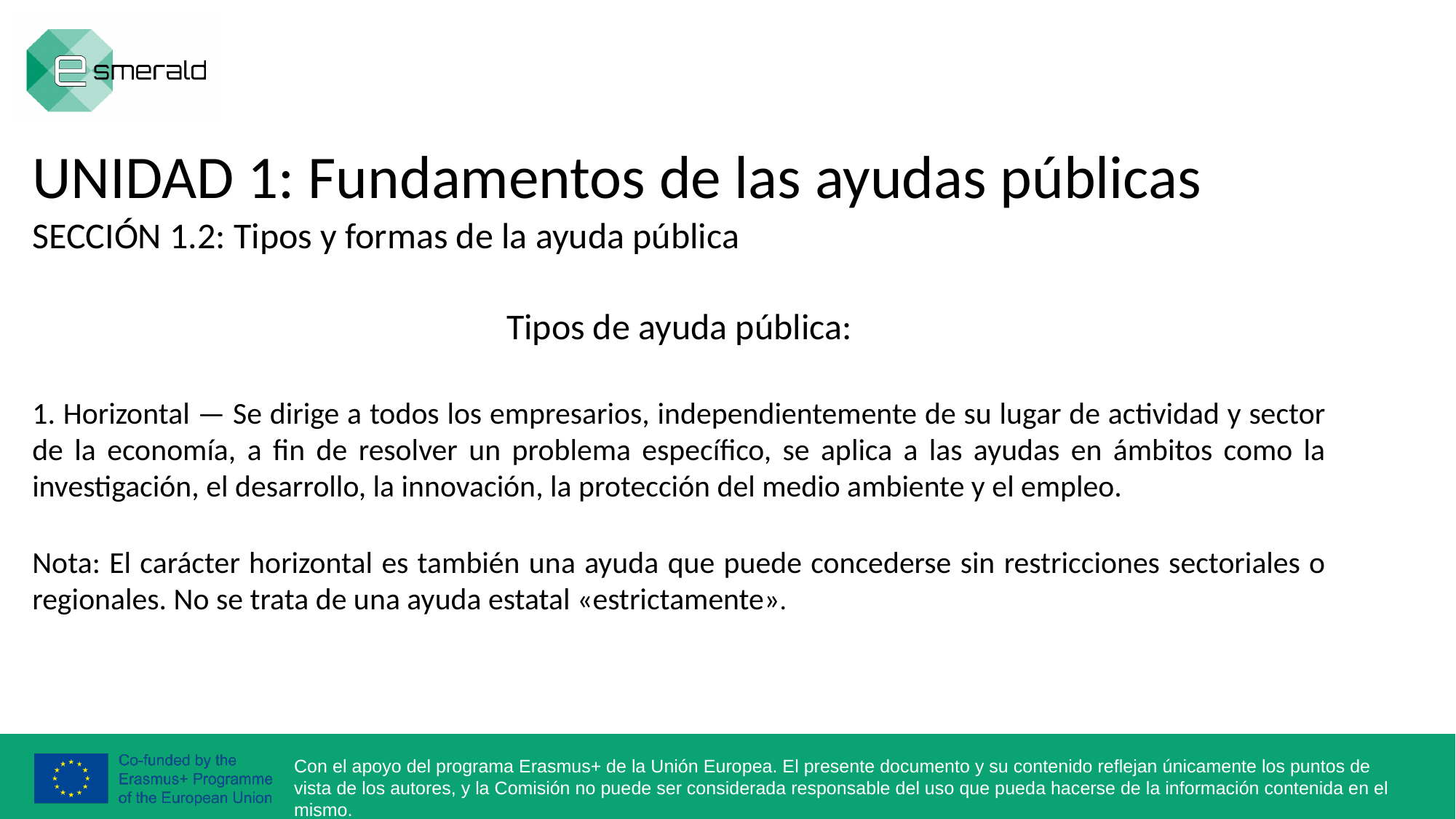

UNIDAD 1: Fundamentos de las ayudas públicas
SECCIÓN 1.2: Tipos y formas de la ayuda pública

Tipos de ayuda pública:

1. Horizontal — Se dirige a todos los empresarios, independientemente de su lugar de actividad y sector de la economía, a fin de resolver un problema específico, se aplica a las ayudas en ámbitos como la investigación, el desarrollo, la innovación, la protección del medio ambiente y el empleo.

Nota: El carácter horizontal es también una ayuda que puede concederse sin restricciones sectoriales o regionales. No se trata de una ayuda estatal «estrictamente».